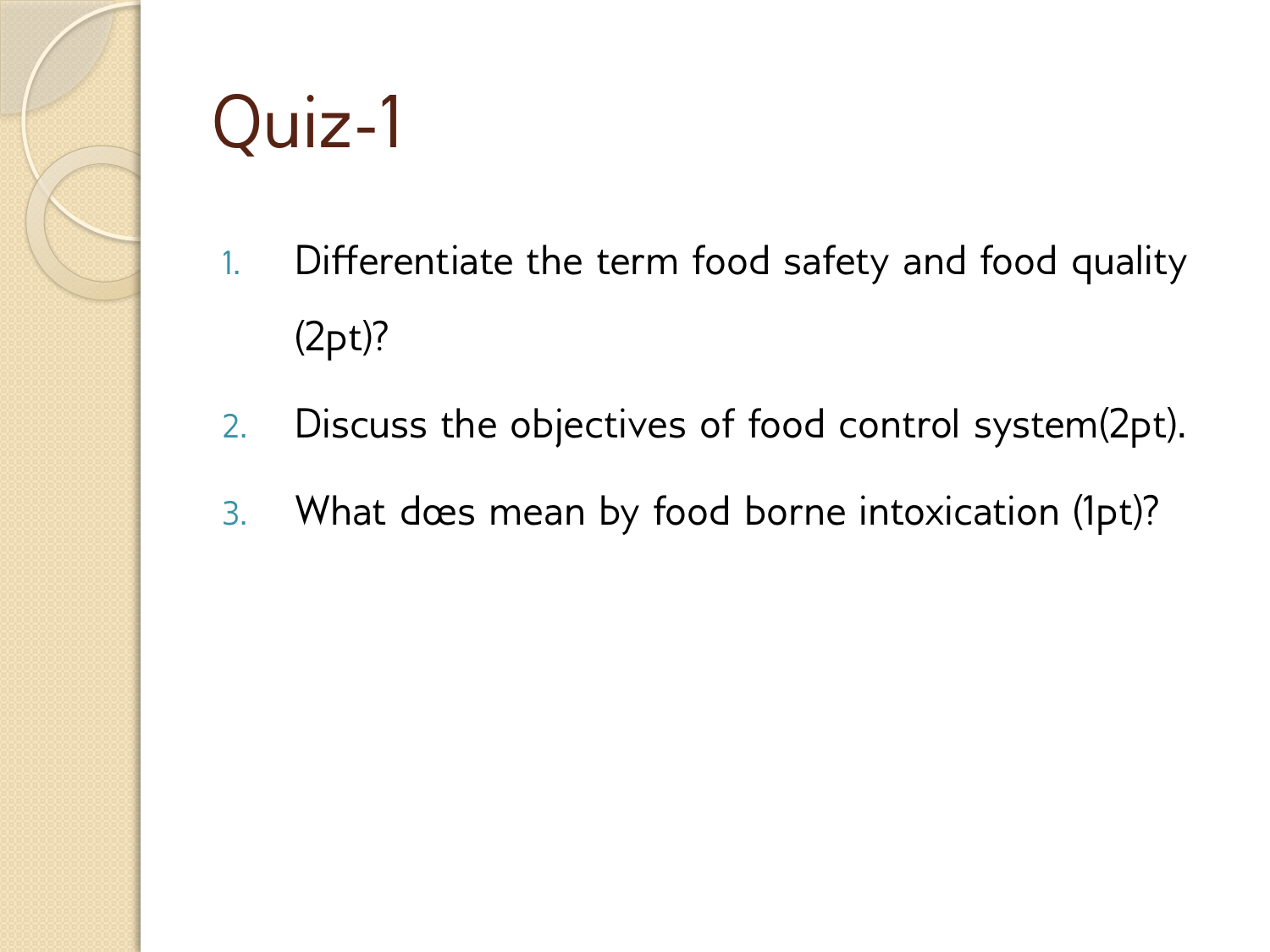

# Quiz-1
Differentiate the term food safety and food quality (2pt)?
Discuss the objectives of food control system(2pt).
What does mean by food borne intoxication (1pt)?